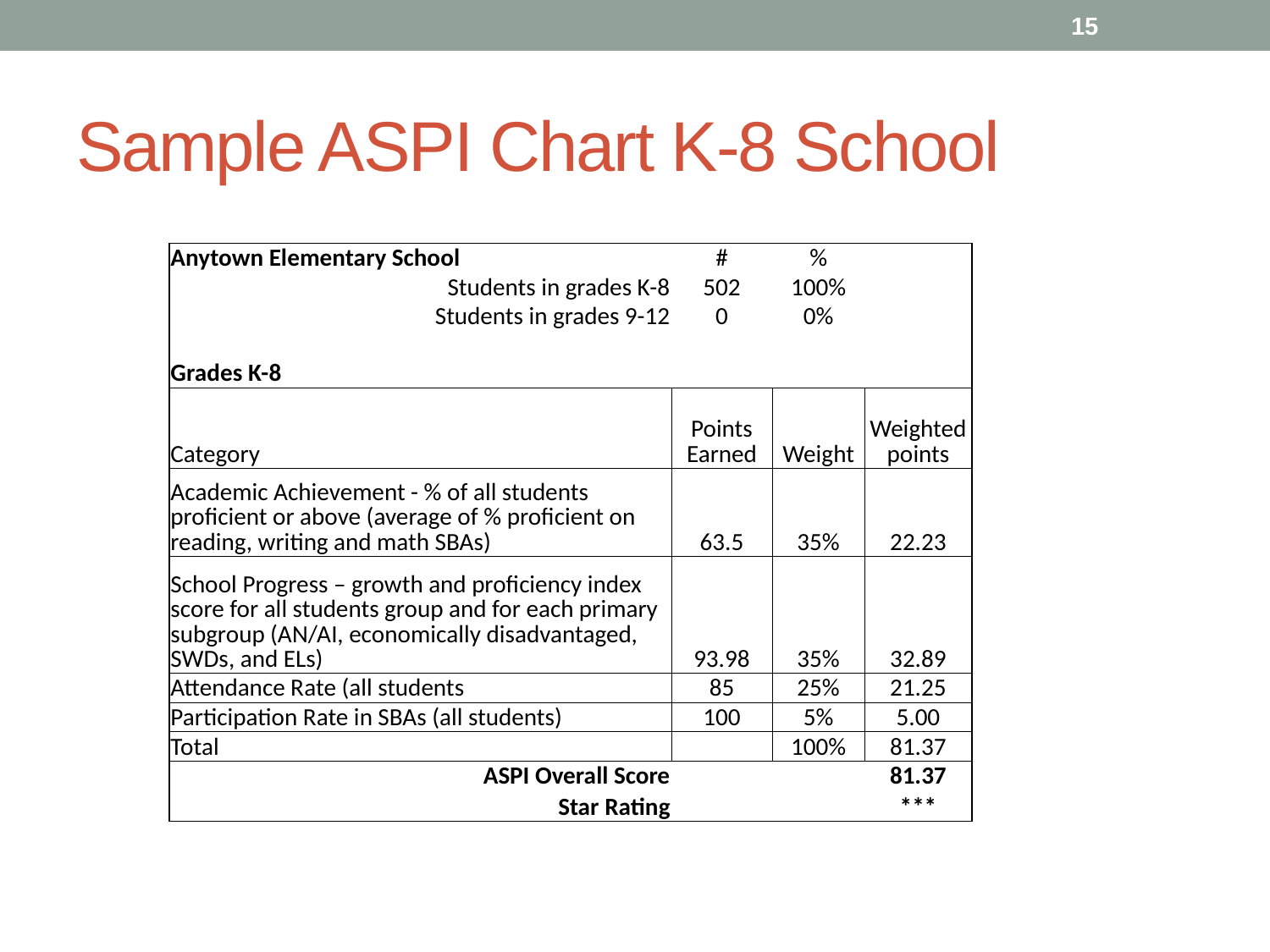

15
# Sample ASPI Chart K-8 School
| Anytown Elementary School | # | % |  |
| --- | --- | --- | --- |
| Students in grades K-8 | 502 | 100% |  |
| Students in grades 9-12 | 0 | 0% |  |
|  |  |  |  |
| Grades K-8 |  |  |  |
| Category | Points Earned | Weight | Weighted points |
| Academic Achievement - % of all students proficient or above (average of % proficient on reading, writing and math SBAs) | 63.5 | 35% | 22.23 |
| School Progress – growth and proficiency index score for all students group and for each primary subgroup (AN/AI, economically disadvantaged, SWDs, and ELs) | 93.98 | 35% | 32.89 |
| Attendance Rate (all students | 85 | 25% | 21.25 |
| Participation Rate in SBAs (all students) | 100 | 5% | 5.00 |
| Total |  | 100% | 81.37 |
| ASPI Overall Score |  |  | 81.37 |
| Star Rating |  |  | \*\*\* |